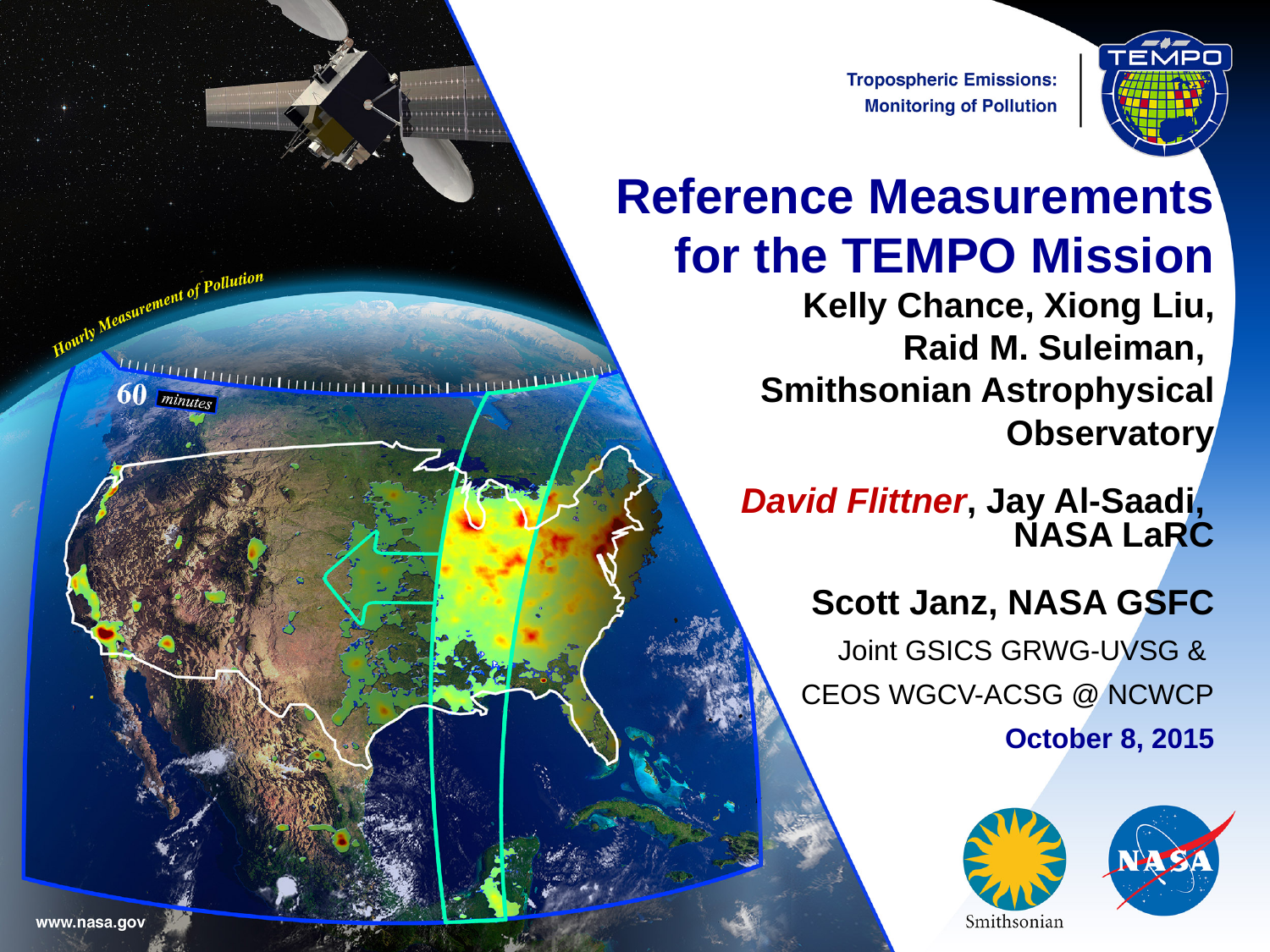

Reference Measurements for the TEMPO Mission
Kelly Chance, Xiong Liu,
Raid M. Suleiman,
Smithsonian Astrophysical
Observatory

David Flittner, Jay Al-Saadi,
NASA LaRC

Scott Janz, NASA GSFC
Joint GSICS GRWG-UVSG &
CEOS WGCV-ACSG @ NCWCP
October 8, 2015